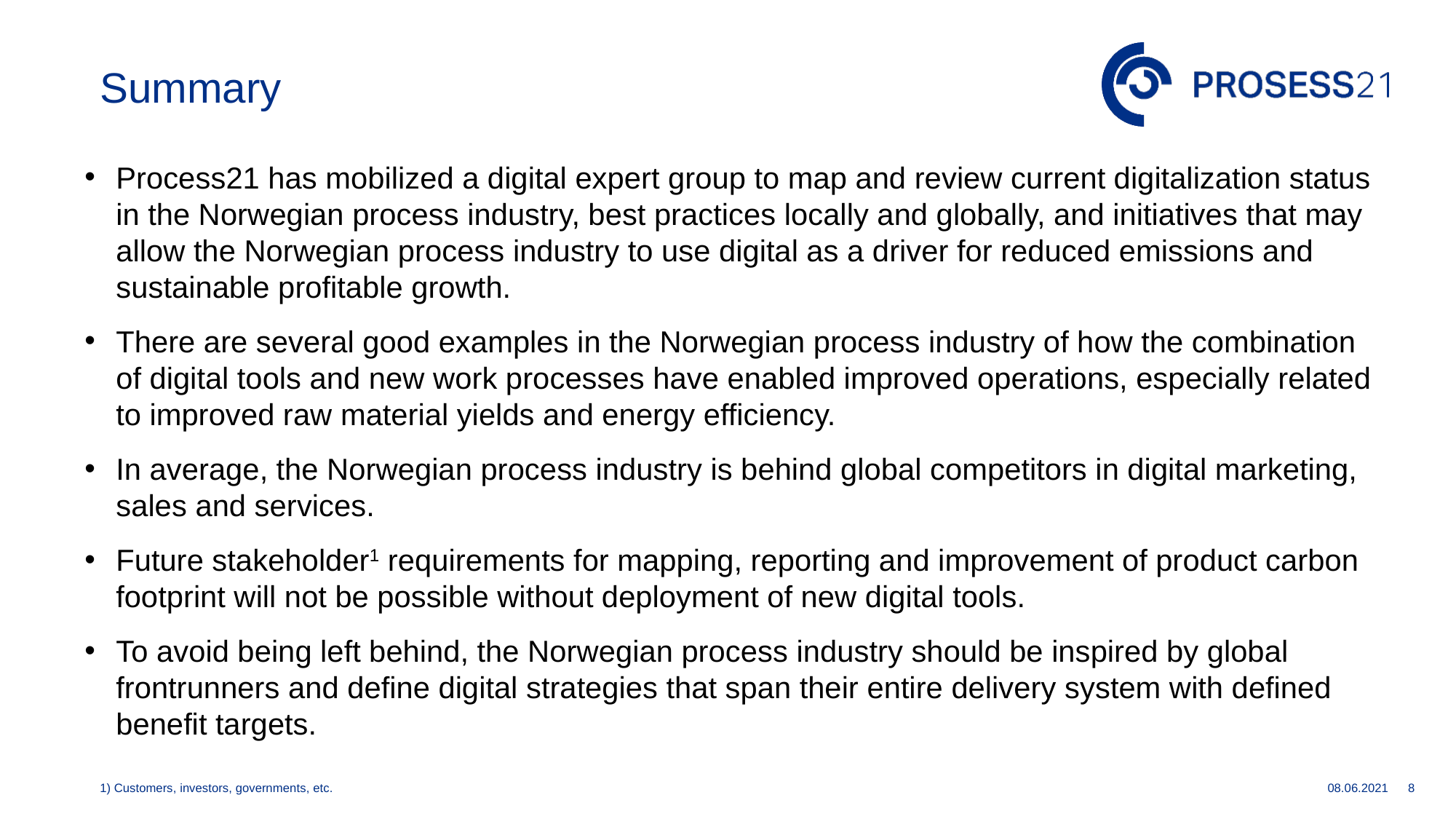

# Summary
Process21 has mobilized a digital expert group to map and review current digitalization status in the Norwegian process industry, best practices locally and globally, and initiatives that may allow the Norwegian process industry to use digital as a driver for reduced emissions and sustainable profitable growth.
There are several good examples in the Norwegian process industry of how the combination of digital tools and new work processes have enabled improved operations, especially related to improved raw material yields and energy efficiency.
In average, the Norwegian process industry is behind global competitors in digital marketing, sales and services.
Future stakeholder1 requirements for mapping, reporting and improvement of product carbon footprint will not be possible without deployment of new digital tools.
To avoid being left behind, the Norwegian process industry should be inspired by global frontrunners and define digital strategies that span their entire delivery system with defined benefit targets.

1) Customers, investors, governments, etc.
08.06.2021
8